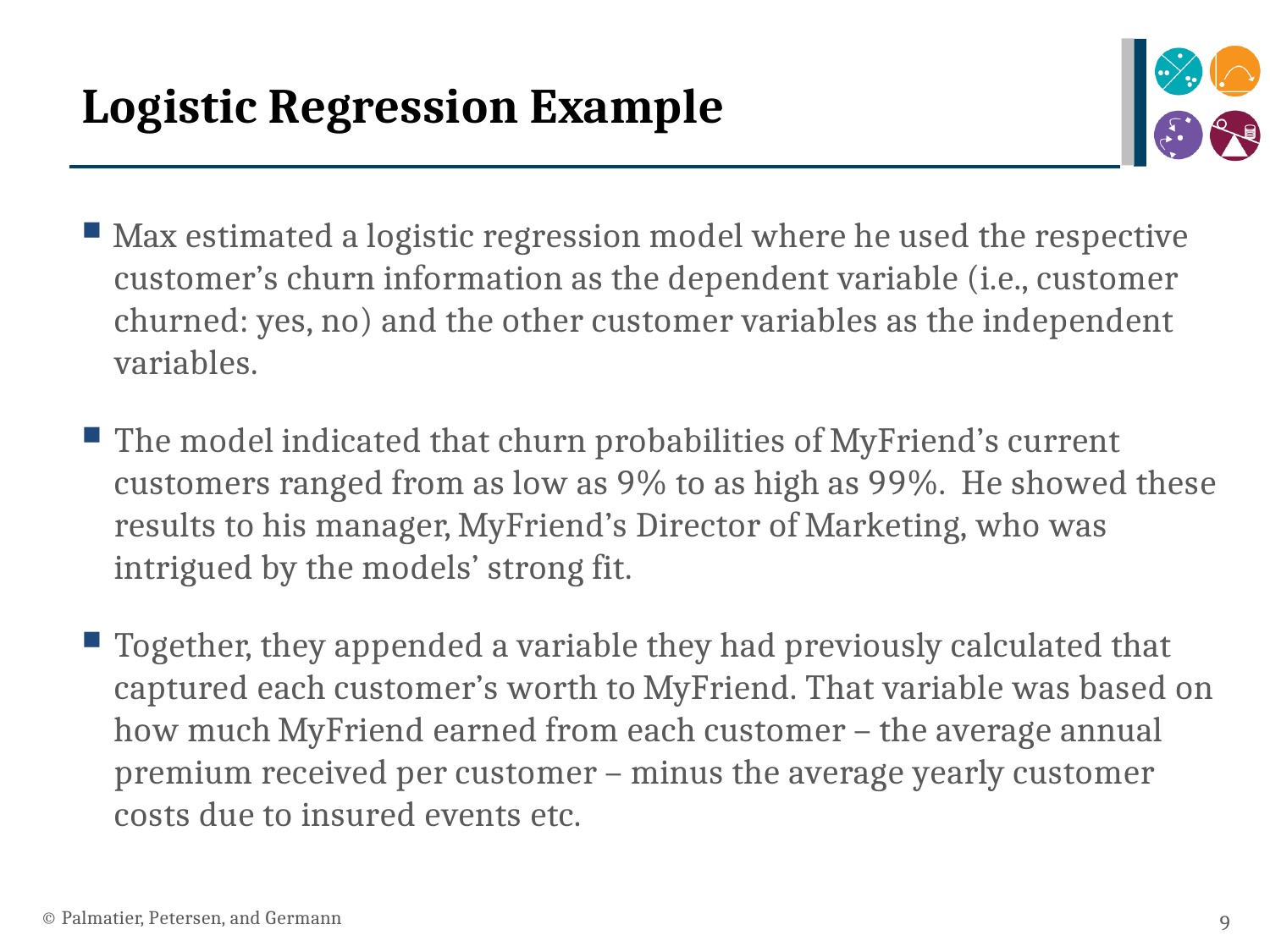

# Logistic Regression Example
Max estimated a logistic regression model where he used the respective customer’s churn information as the dependent variable (i.e., customer churned: yes, no) and the other customer variables as the independent variables.
The model indicated that churn probabilities of MyFriend’s current customers ranged from as low as 9% to as high as 99%.  He showed these results to his manager, MyFriend’s Director of Marketing, who was intrigued by the models’ strong fit.
Together, they appended a variable they had previously calculated that captured each customer’s worth to MyFriend. That variable was based on how much MyFriend earned from each customer – the average annual premium received per customer – minus the average yearly customer costs due to insured events etc.
© Palmatier, Petersen, and Germann
9